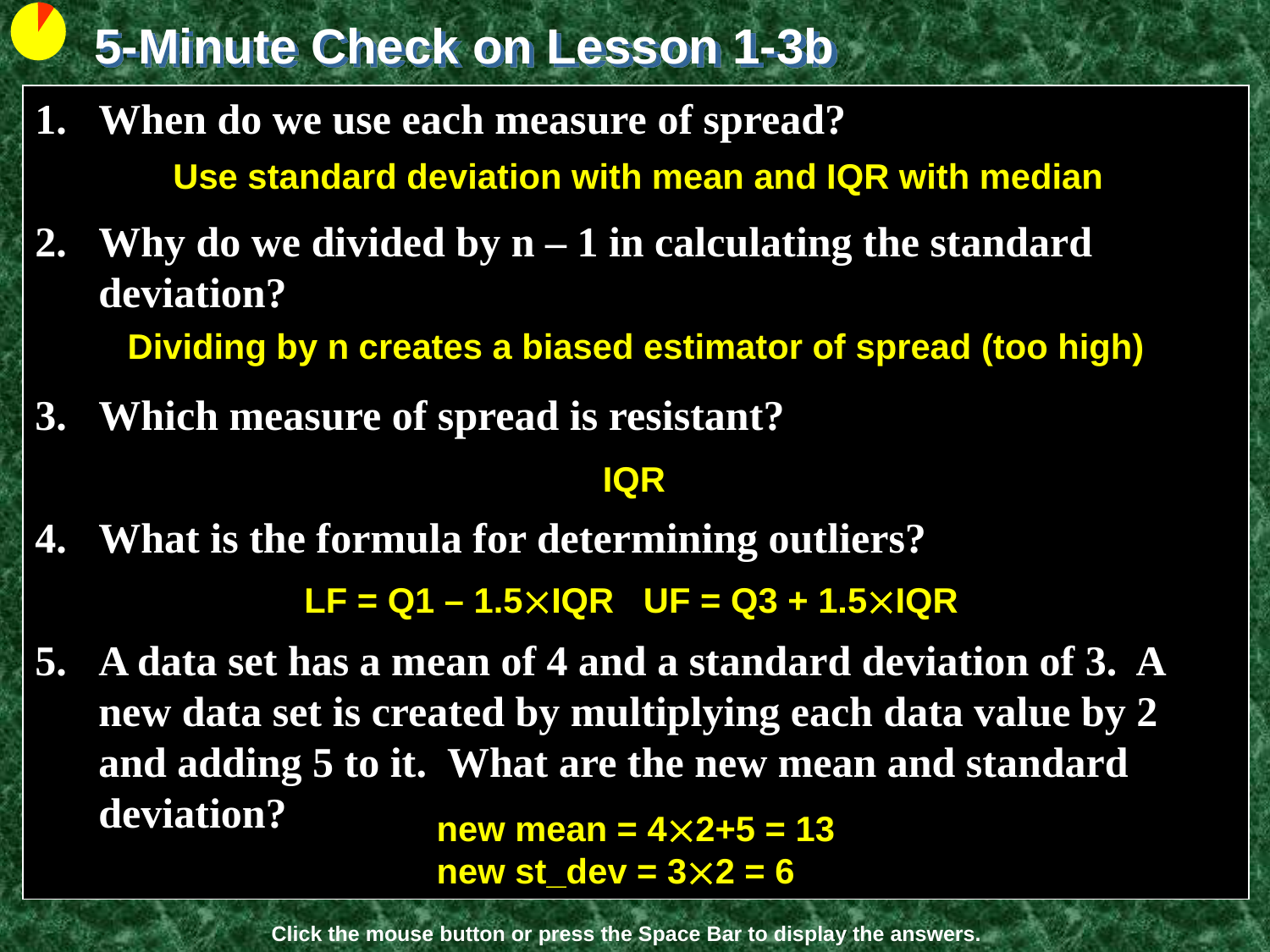

5-Minute Check on Lesson 1-3b
When do we use each measure of spread?

Why do we divided by n – 1 in calculating the standard deviation?

Which measure of spread is resistant?

What is the formula for determining outliers?

A data set has a mean of 4 and a standard deviation of 3.  A new data set is created by multiplying each data value by 2 and adding 5 to it.  What are the new mean and standard deviation?
Use standard deviation with mean and IQR with median
Dividing by n creates a biased estimator of spread (too high)
IQR
LF = Q1 – 1.5×IQR   UF = Q3 + 1.5×IQR
new mean = 4×2+5 = 13
new st_dev = 3×2 = 6
Click the mouse button or press the Space Bar to display the answers.